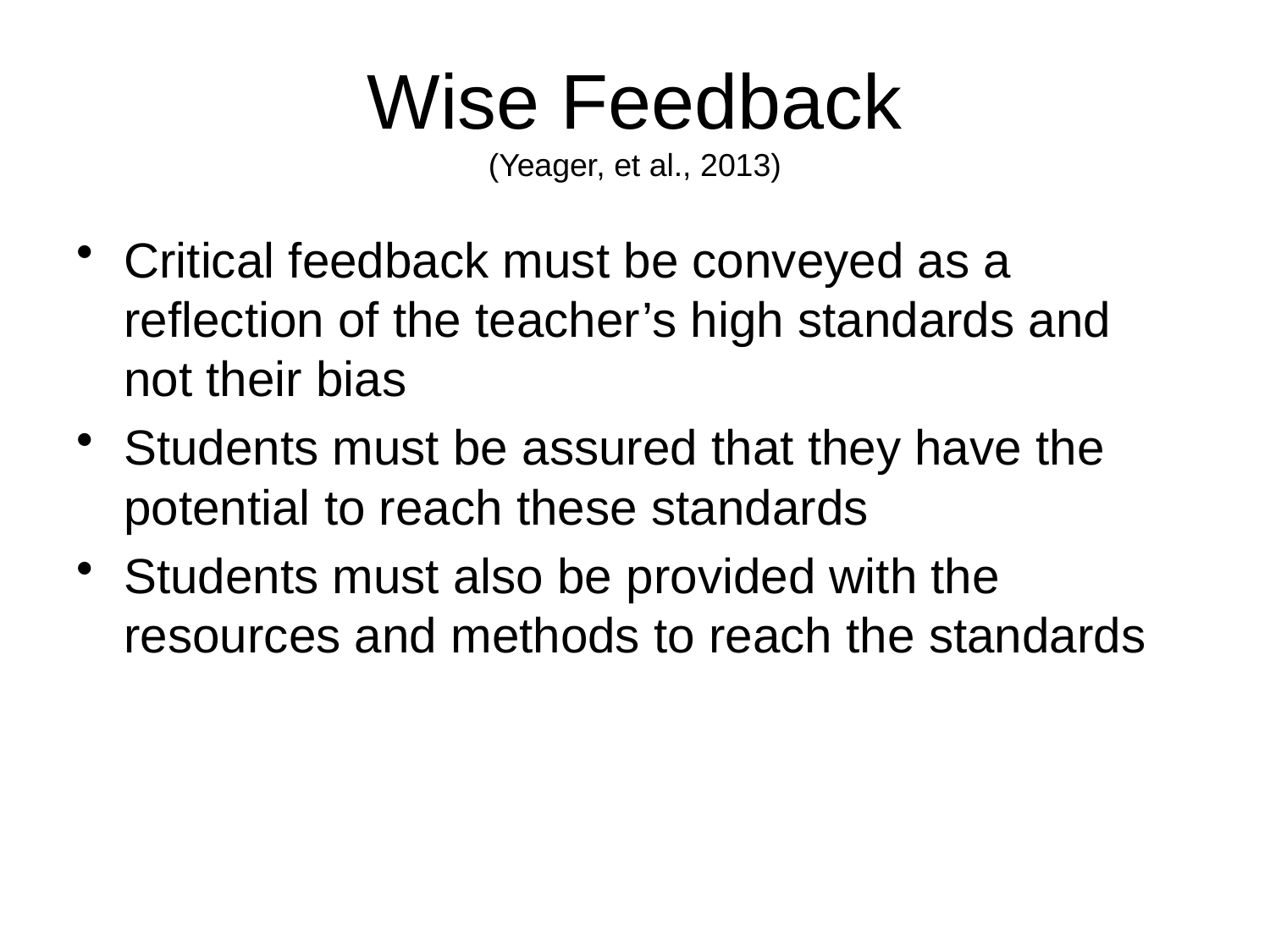

# Wise Feedback (Yeager, et al., 2013)
Critical feedback must be conveyed as a reflection of the teacher’s high standards and not their bias
Students must be assured that they have the potential to reach these standards
Students must also be provided with the resources and methods to reach the standards